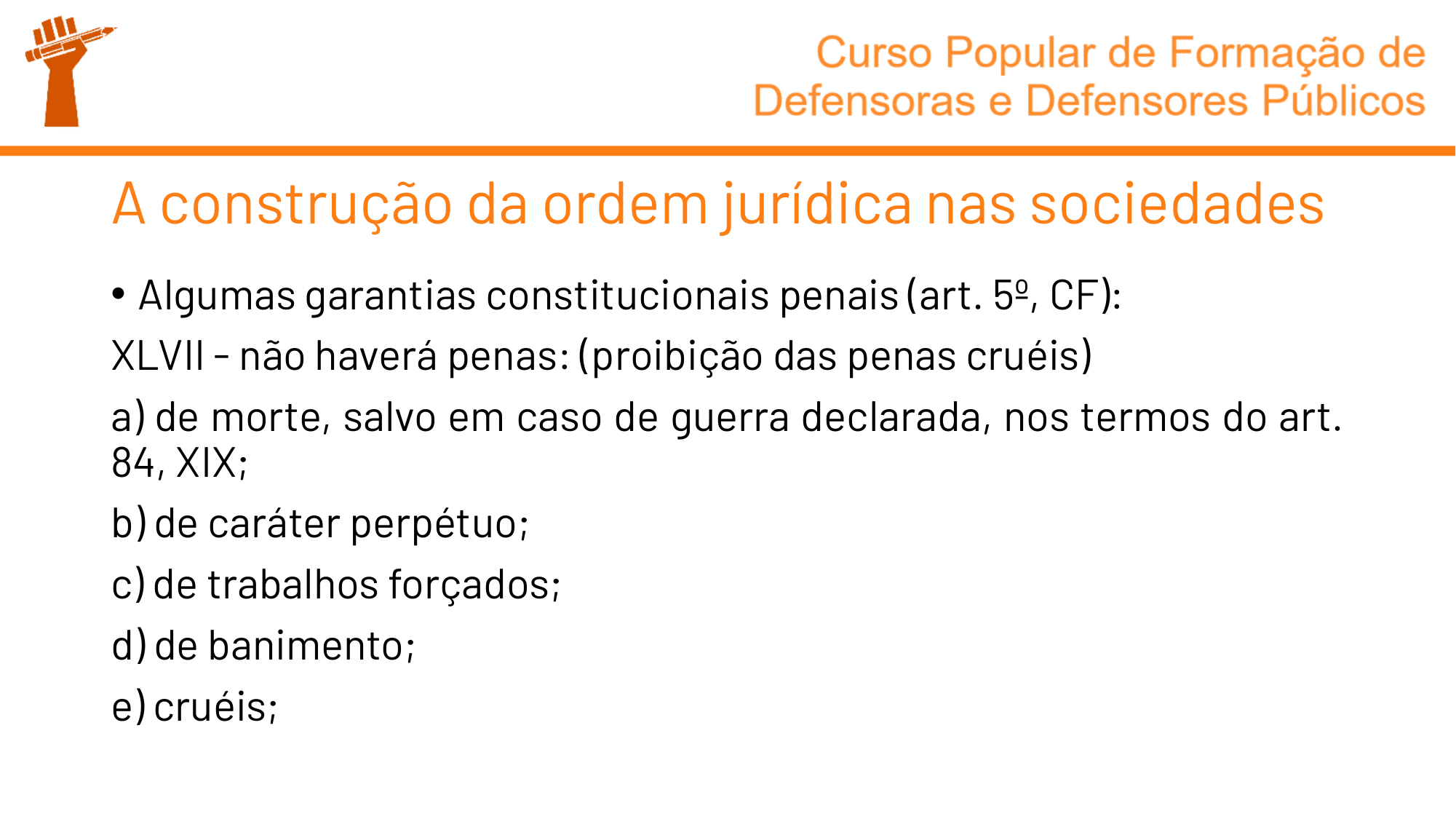

# A construção da ordem jurídica nas sociedades
Algumas garantias constitucionais penais (art. 5º, CF):
XLVII - não haverá penas: (proibição das penas cruéis)
a) de morte, salvo em caso de guerra declarada, nos termos do art. 84, XIX;
b) de caráter perpétuo;
c) de trabalhos forçados;
d) de banimento;
e) cruéis;